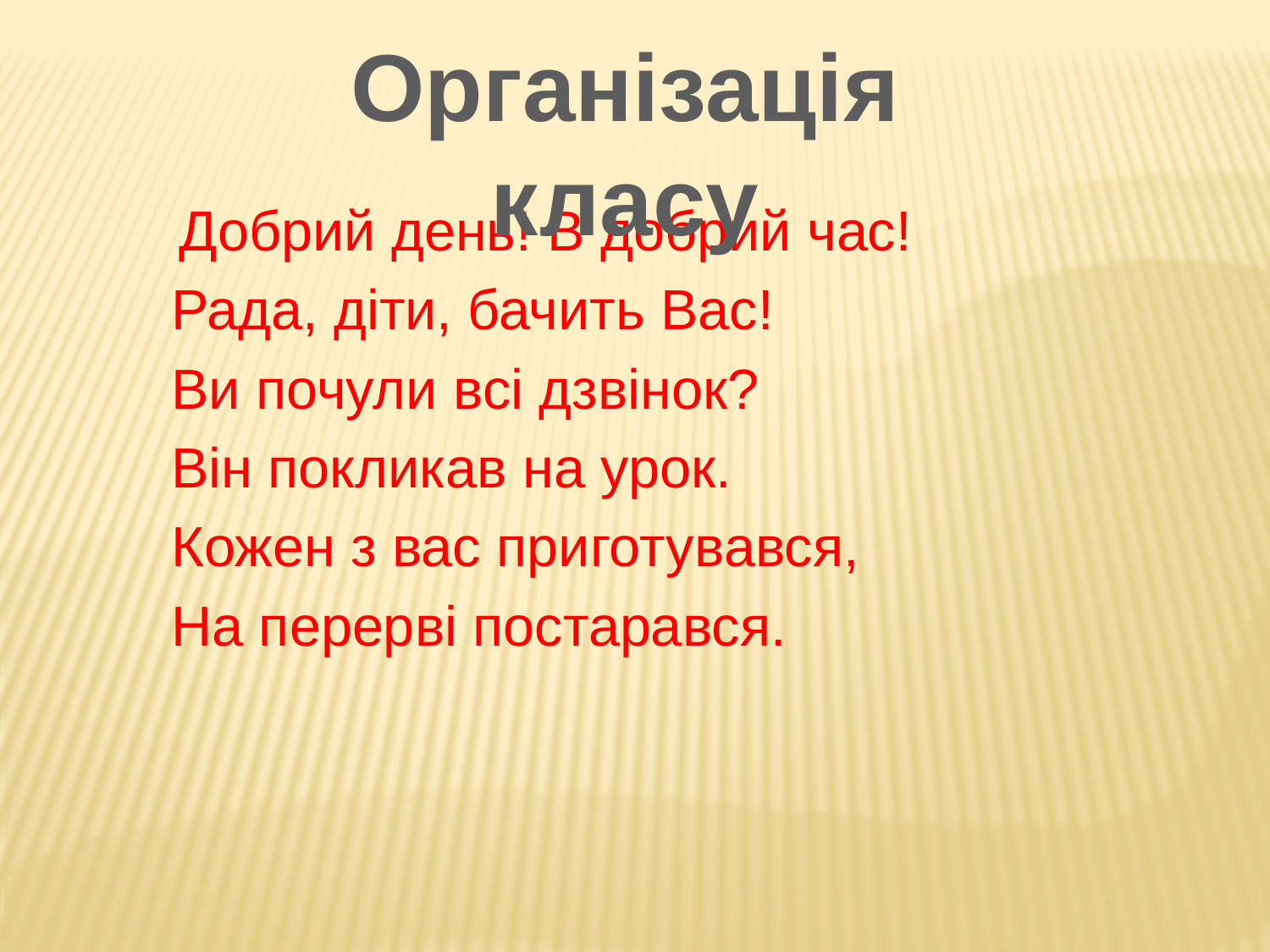

Організація класу
 Добрий день! В добрий час!
Рада, діти, бачить Вас!
Ви почули всі дзвінок?
Він покликав на урок.
Кожен з вас приготувався,
На перерві постарався.